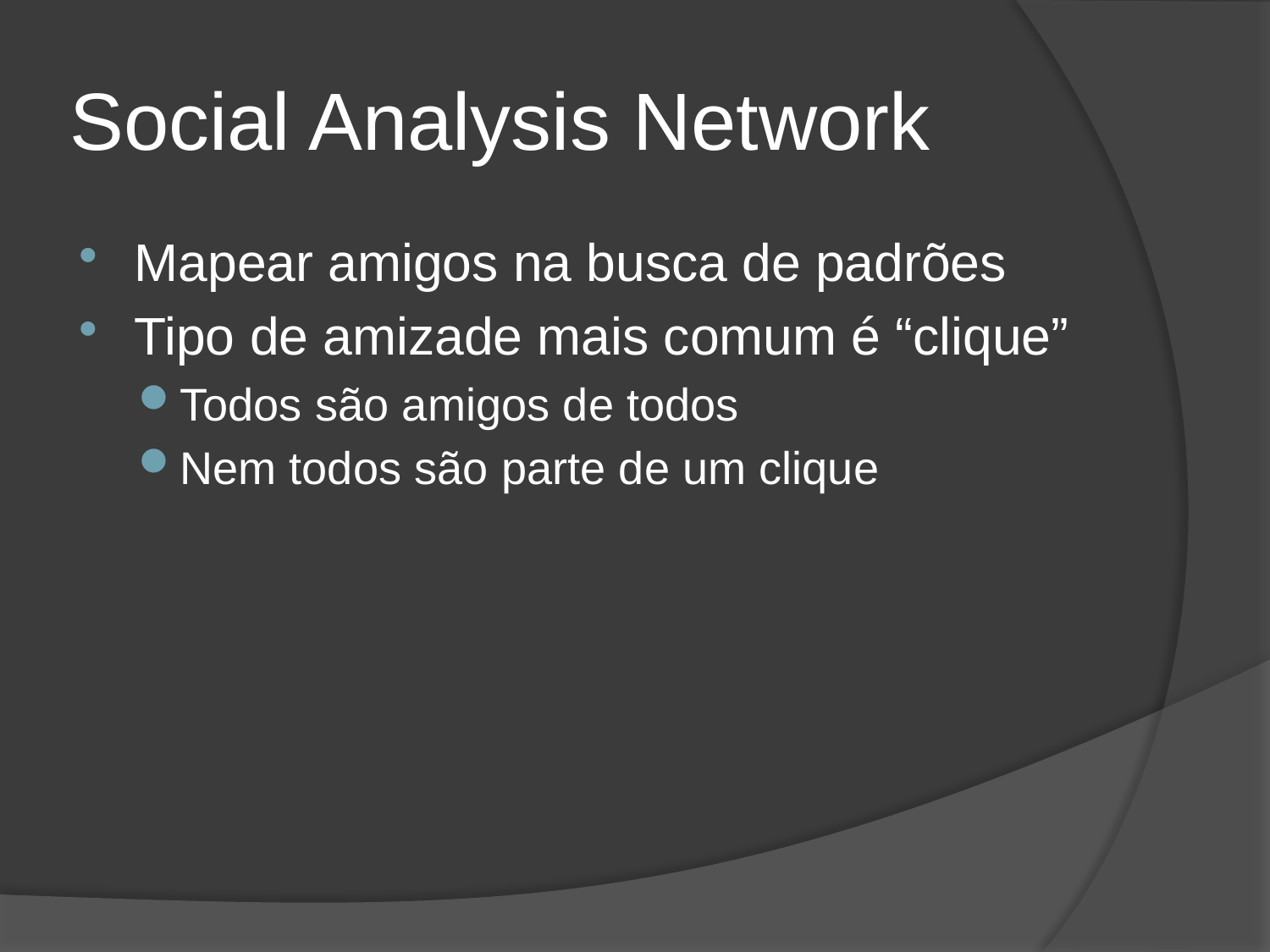

# Social Analysis Network
Mapear amigos na busca de padrões
Tipo de amizade mais comum é “clique”
Todos são amigos de todos
Nem todos são parte de um clique